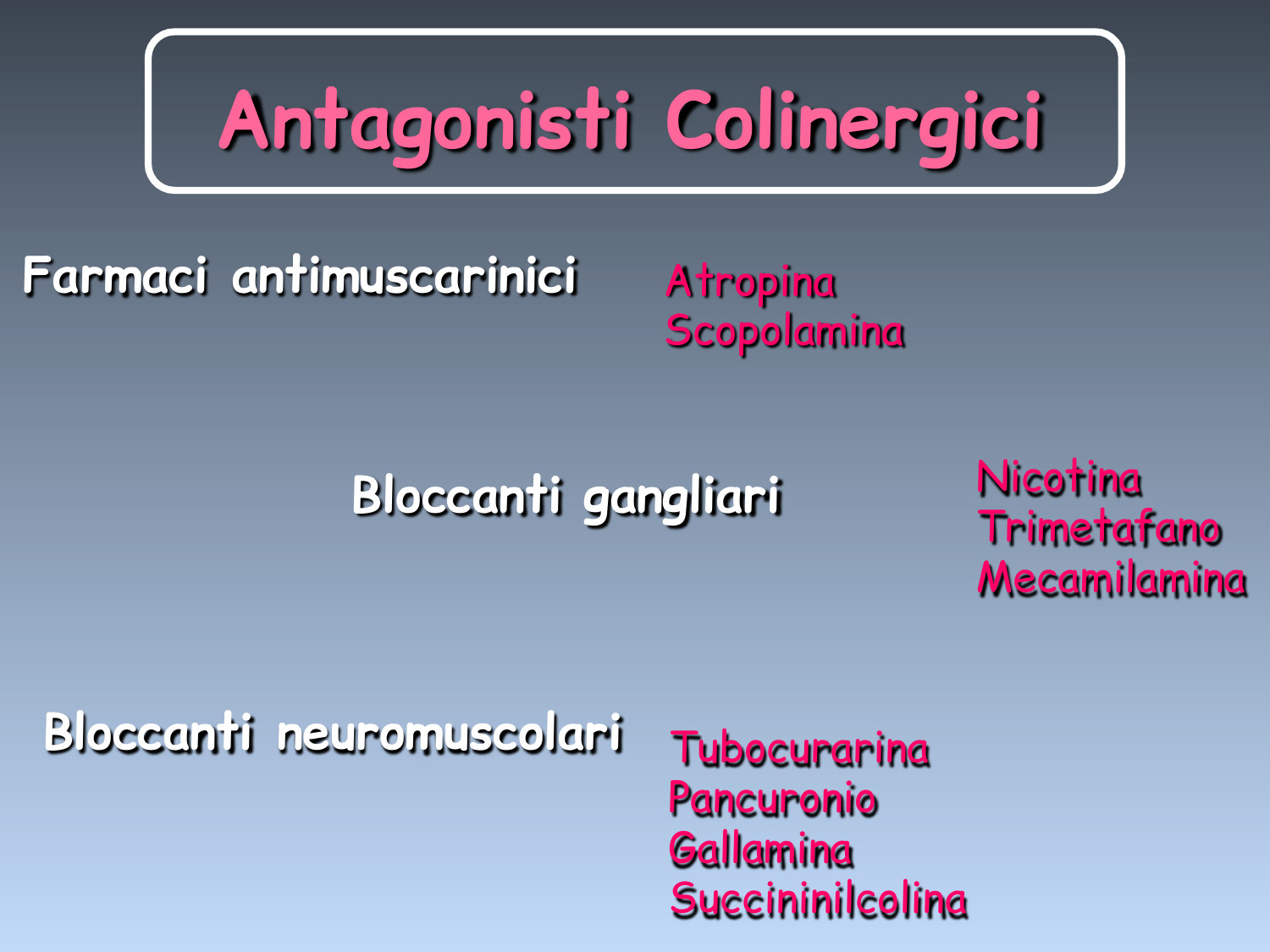

# Antagonisti Colinergici

Farmaci	antimuscarinici

Atropina  Scopolamina

Nicotina  Trimetafano  Mecamilamina

Bloccanti gangliari

Bloccanti	neuromuscolari

Tubocurarina  Pancuronio  Gallamina  Succininilcolina